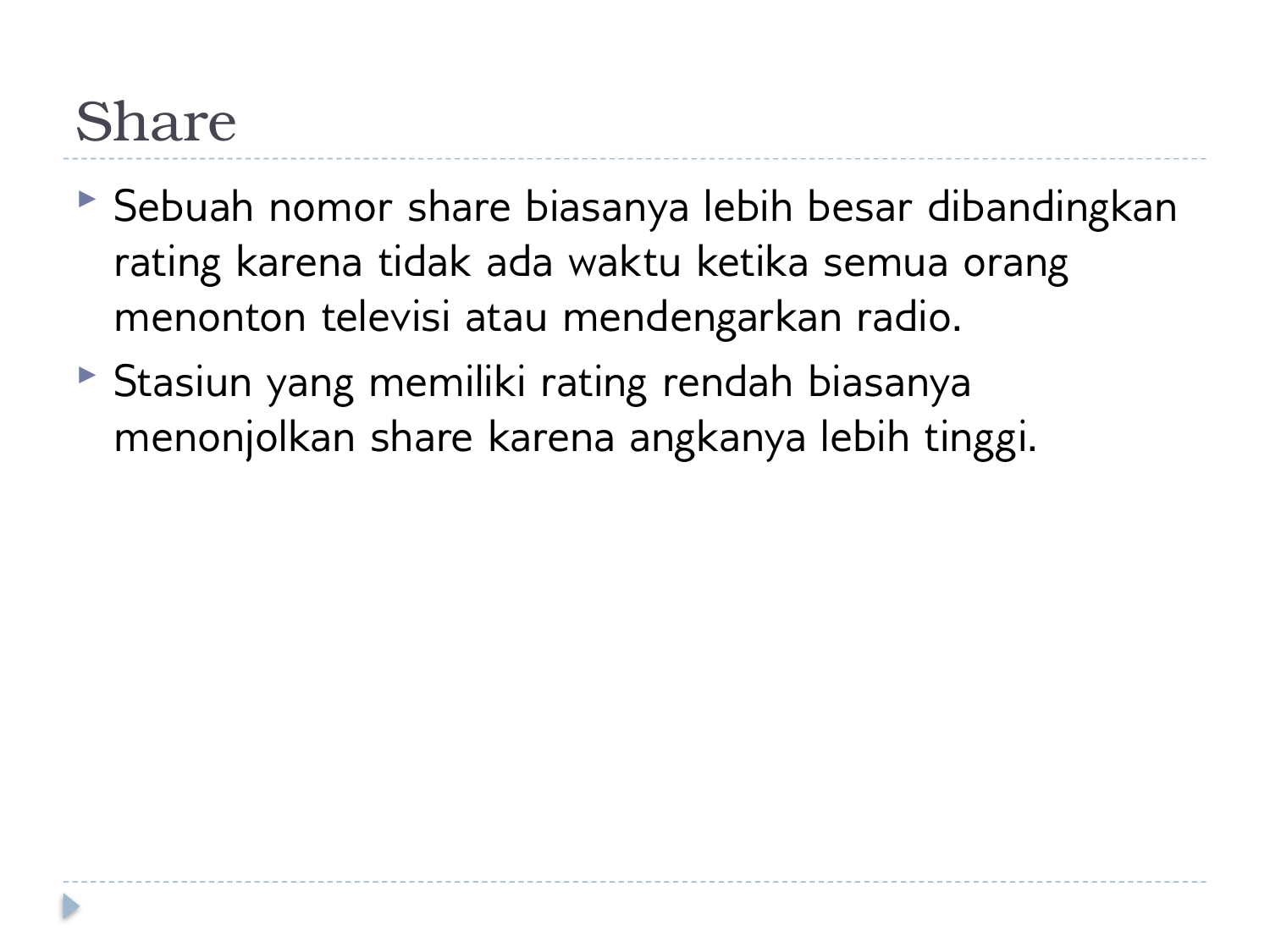

# Share
Sebuah nomor share biasanya lebih besar dibandingkan rating karena tidak ada waktu ketika semua orang menonton televisi atau mendengarkan radio.
Stasiun yang memiliki rating rendah biasanya menonjolkan share karena angkanya lebih tinggi.